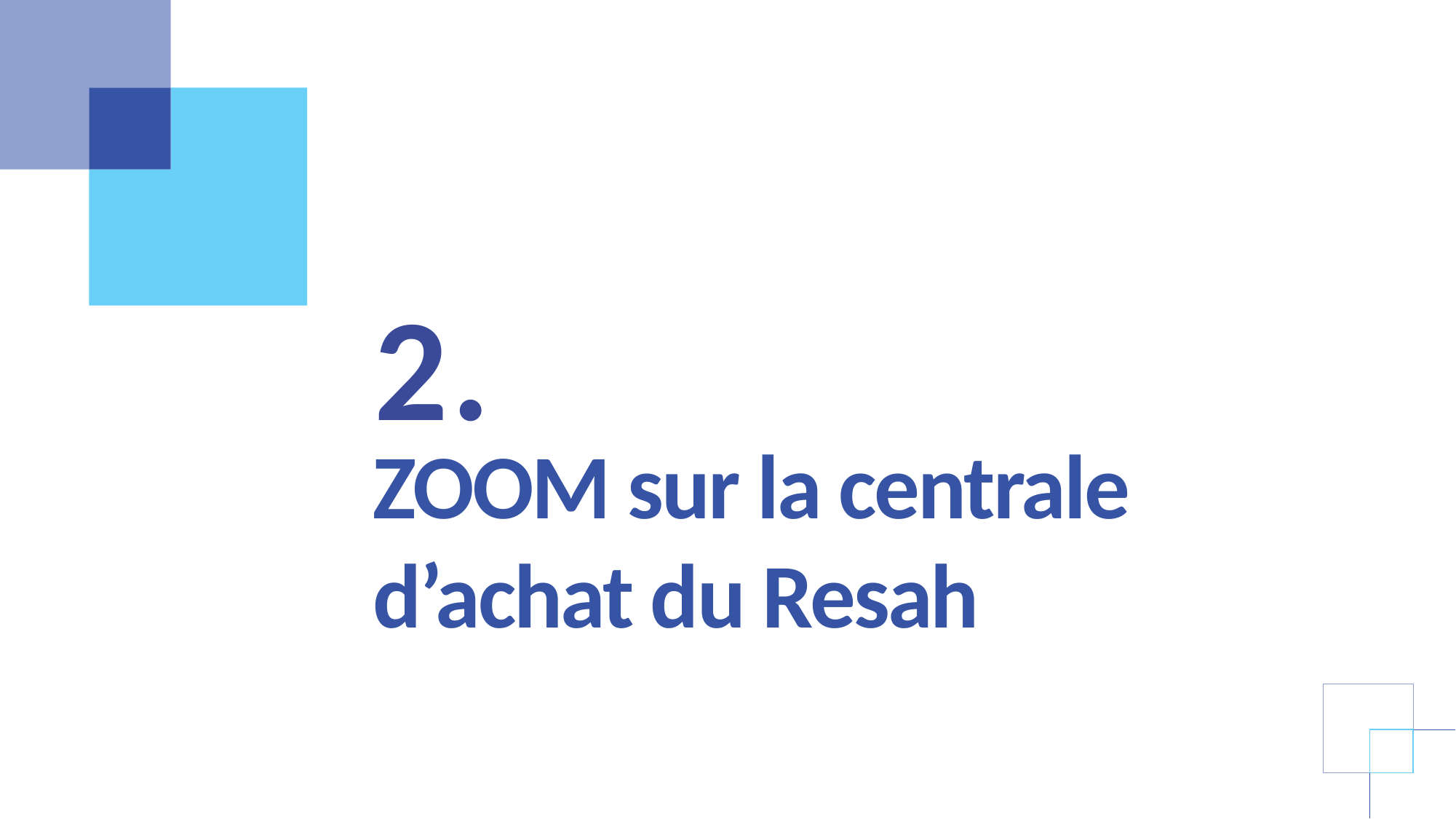

2.
# ZOOM sur la centrale d’achat du Resah